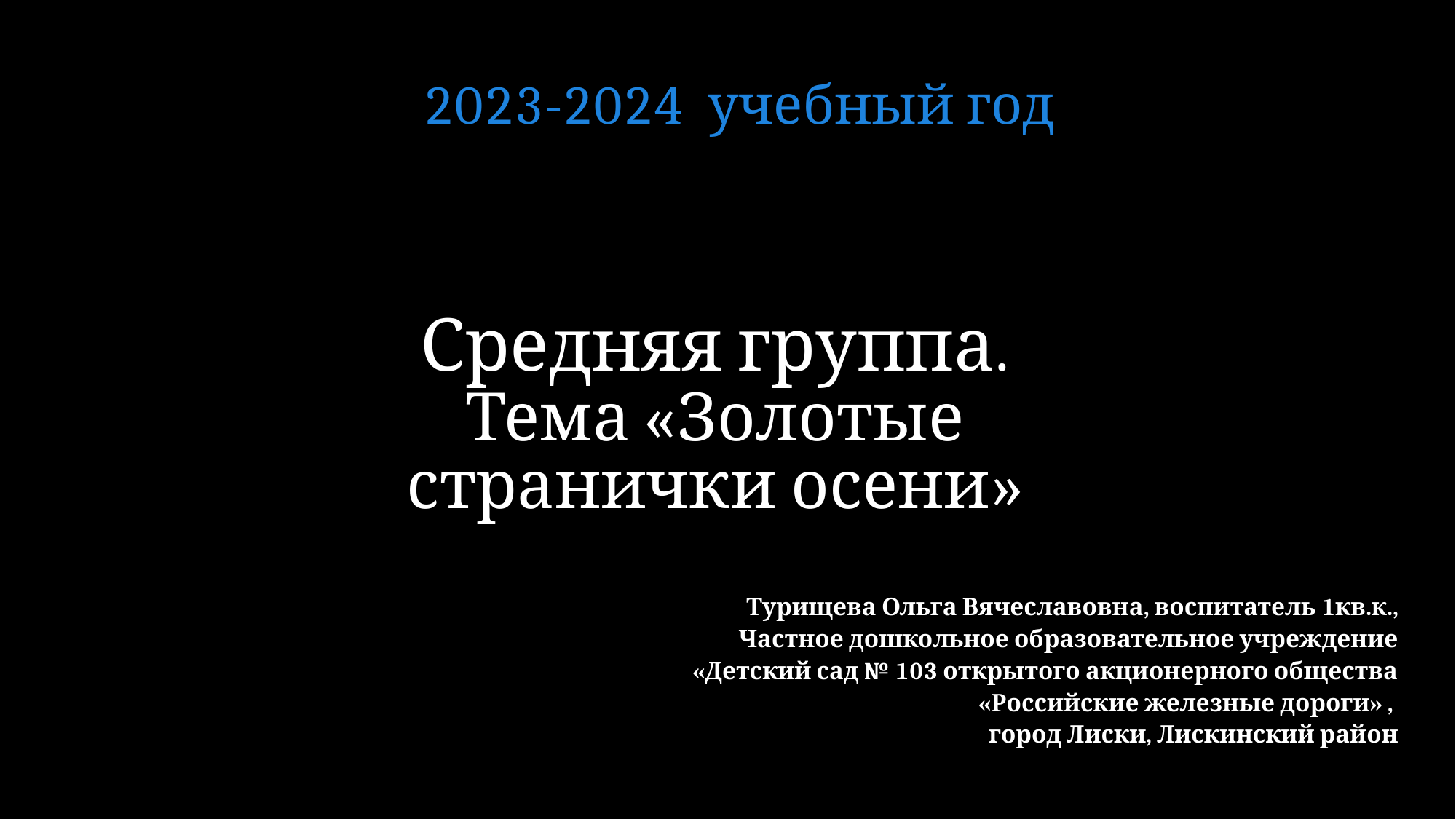

2023-2024  учебный год
# Средняя группа. Тема «Золотые странички осени»

Турищева Ольга Вячеславовна, воспитатель 1кв.к., Частное дошкольное образовательное учреждение «Детский сад № 103 открытого акционерного общества «Российские железные дороги» ,
город Лиски, Лискинский район